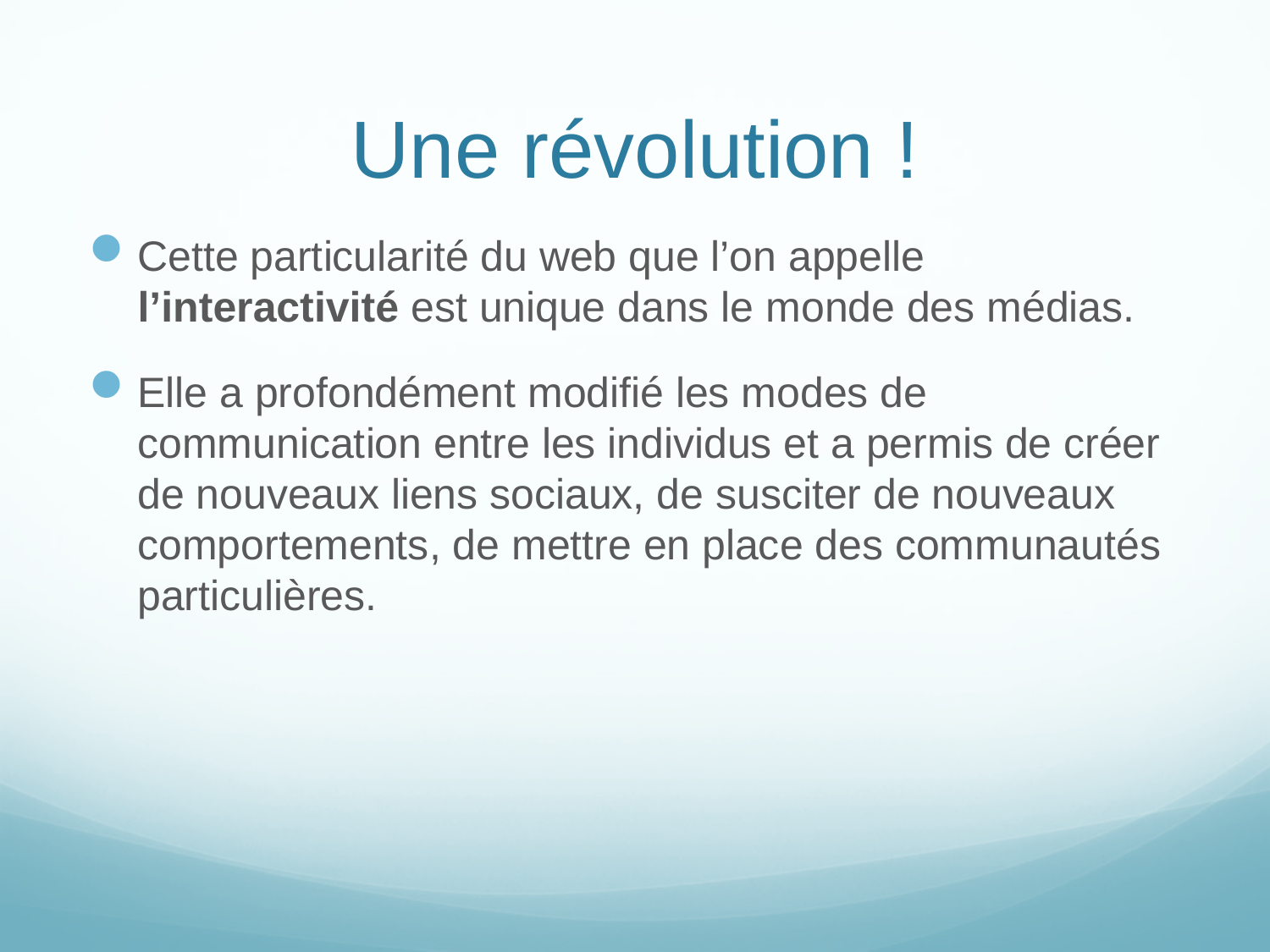

# Une révolution !
Cette particularité du web que l’on appelle l’interactivité est unique dans le monde des médias.
Elle a profondément modifié les modes de communication entre les individus et a permis de créer de nouveaux liens sociaux, de susciter de nouveaux comportements, de mettre en place des communautés particulières.